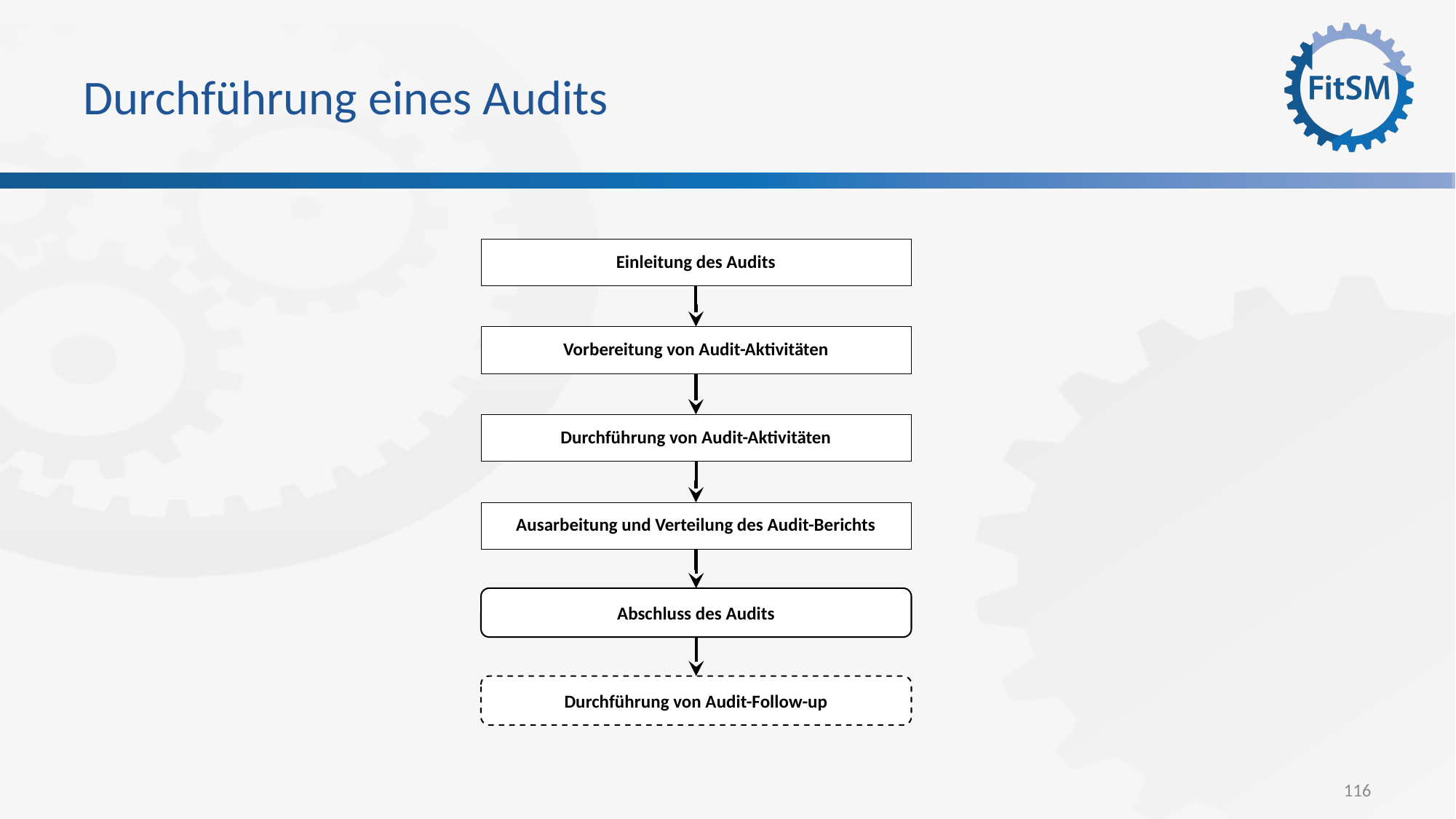

# Durchführung eines Audits
Einleitung des Audits

Vorbereitung von Audit-Aktivitäten

Durchführung von Audit-Aktivitäten

Ausarbeitung und Verteilung des Audit-Berichts

Abschluss des Audits

Durchführung von Audit-Follow-up
116